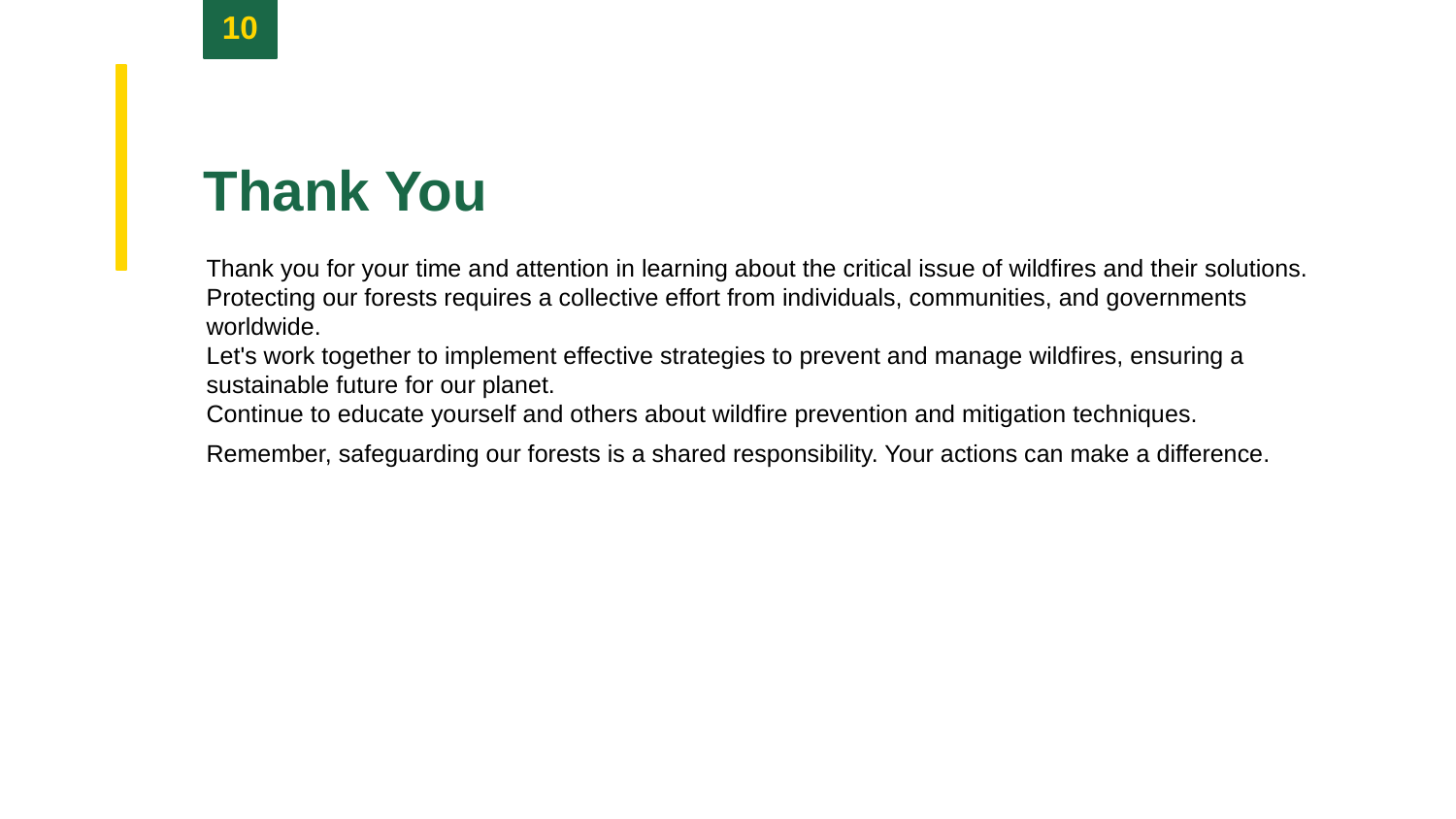

10

Thank You
Thank you for your time and attention in learning about the critical issue of wildfires and their solutions.
Protecting our forests requires a collective effort from individuals, communities, and governments worldwide.
Let's work together to implement effective strategies to prevent and manage wildfires, ensuring a sustainable future for our planet.
Continue to educate yourself and others about wildfire prevention and mitigation techniques.
Remember, safeguarding our forests is a shared responsibility. Your actions can make a difference.